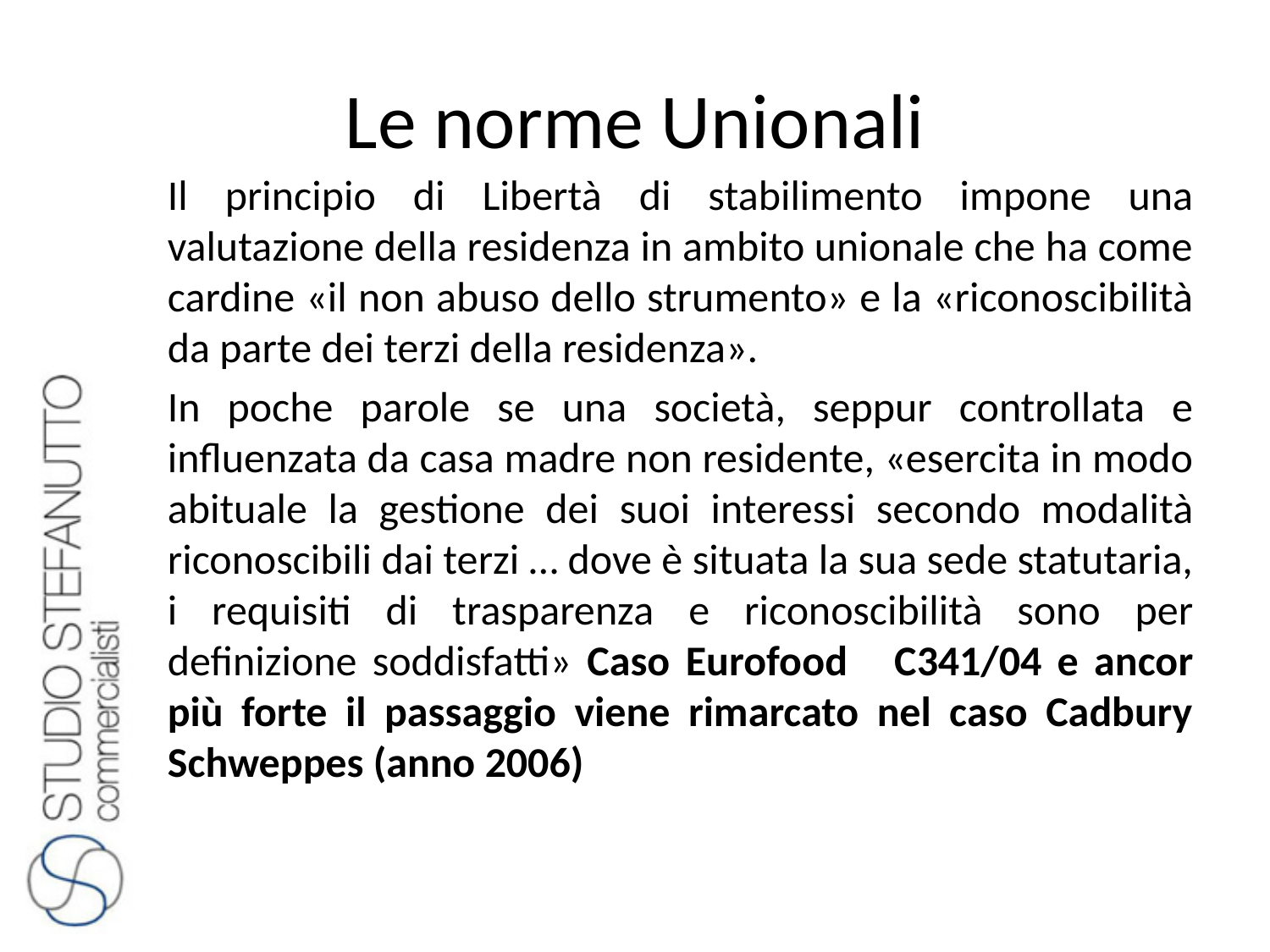

# Le norme Unionali
Il principio di Libertà di stabilimento impone una valutazione della residenza in ambito unionale che ha come cardine «il non abuso dello strumento» e la «riconoscibilità da parte dei terzi della residenza».
In poche parole se una società, seppur controllata e influenzata da casa madre non residente, «esercita in modo abituale la gestione dei suoi interessi secondo modalità riconoscibili dai terzi … dove è situata la sua sede statutaria, i requisiti di trasparenza e riconoscibilità sono per definizione soddisfatti» Caso Eurofood   C341/04 e ancor più forte il passaggio viene rimarcato nel caso Cadbury Schweppes (anno 2006)